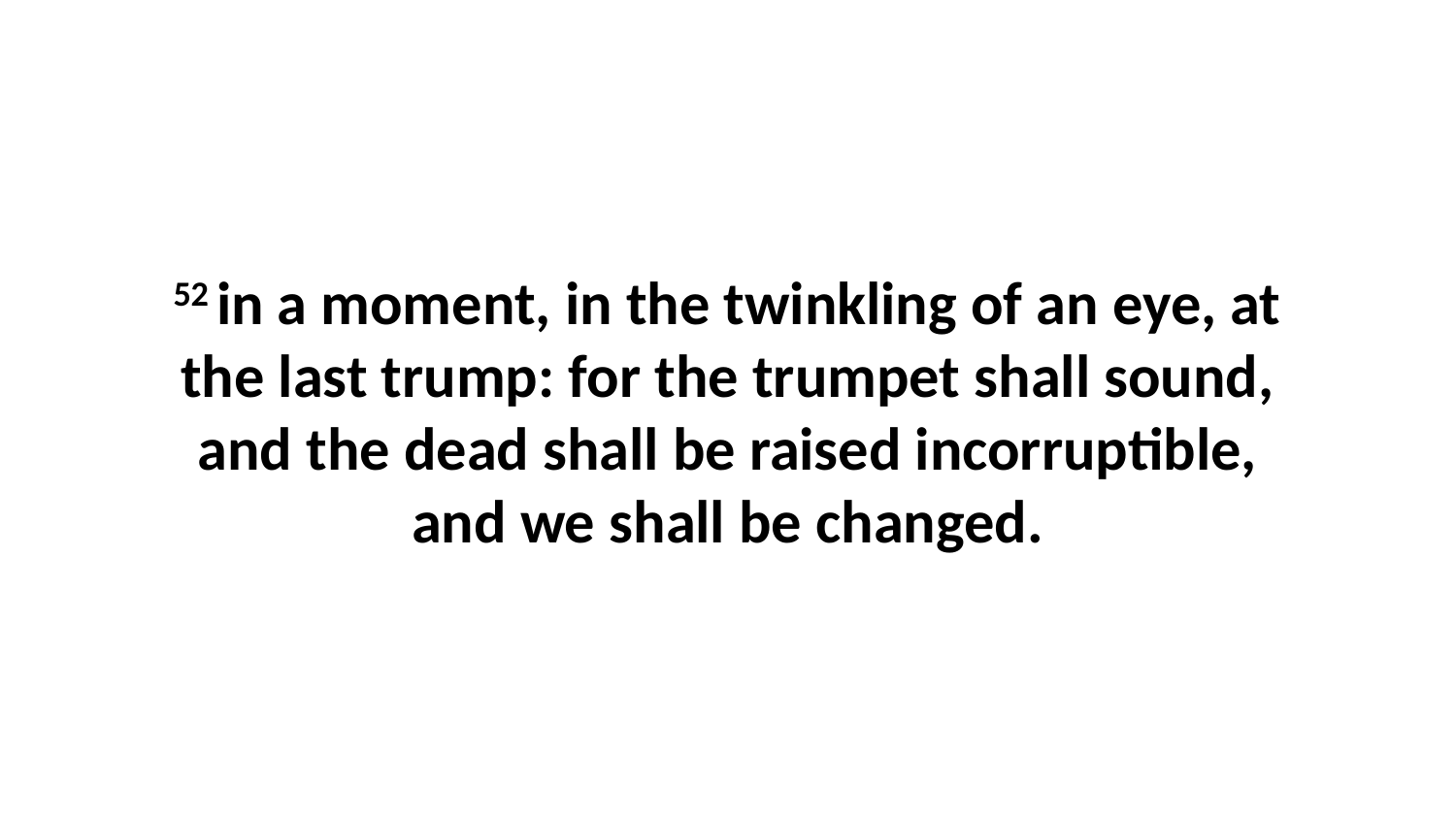

52 in a moment, in the twinkling of an eye, at the last trump: for the trumpet shall sound, and the dead shall be raised incorruptible, and we shall be changed.